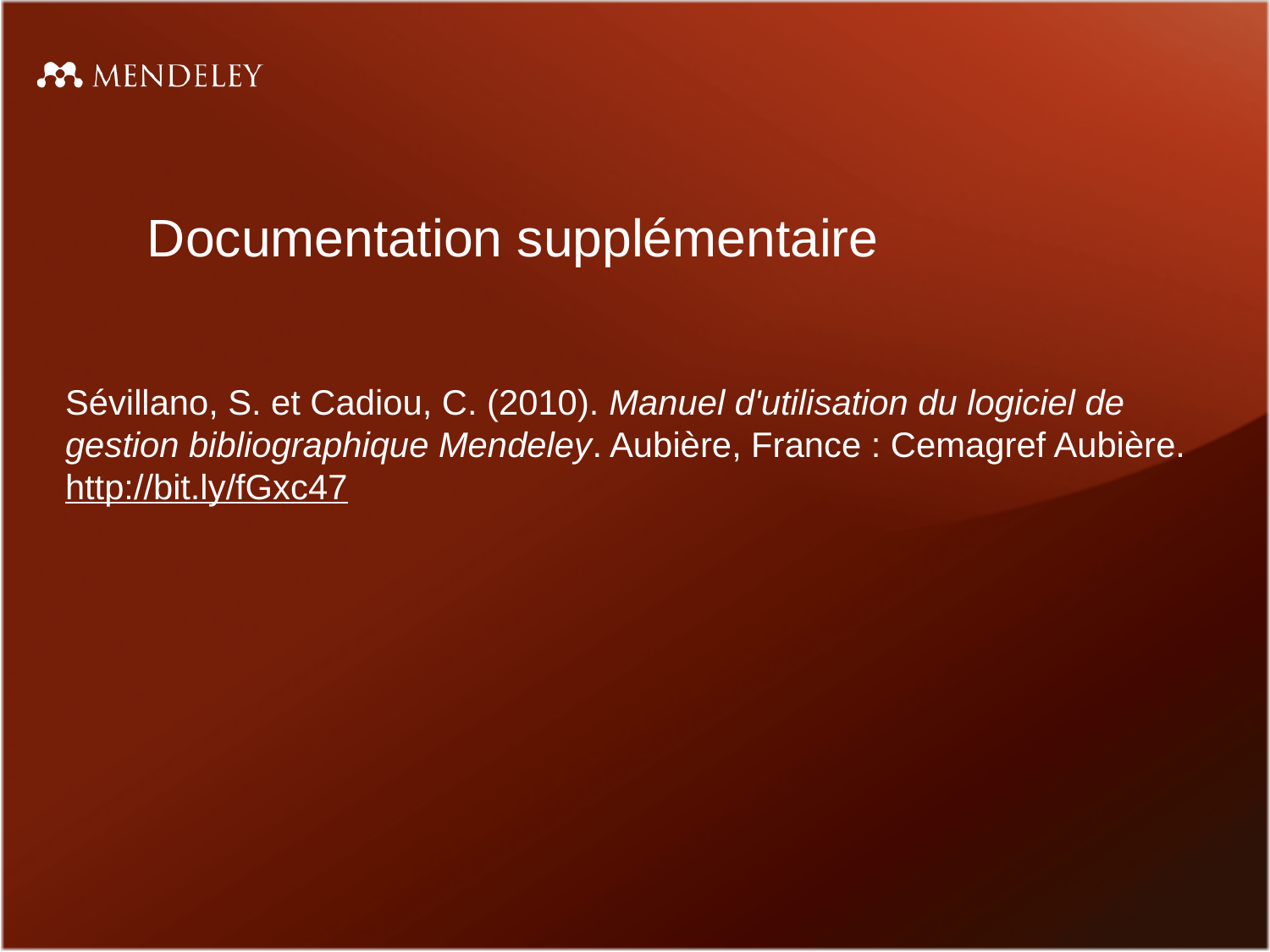

Documentation supplémentaire
Sévillano, S. et Cadiou, C. (2010). Manuel d'utilisation du logiciel de gestion bibliographique Mendeley. Aubière, France : Cemagref Aubière.
http://bit.ly/fGxc47